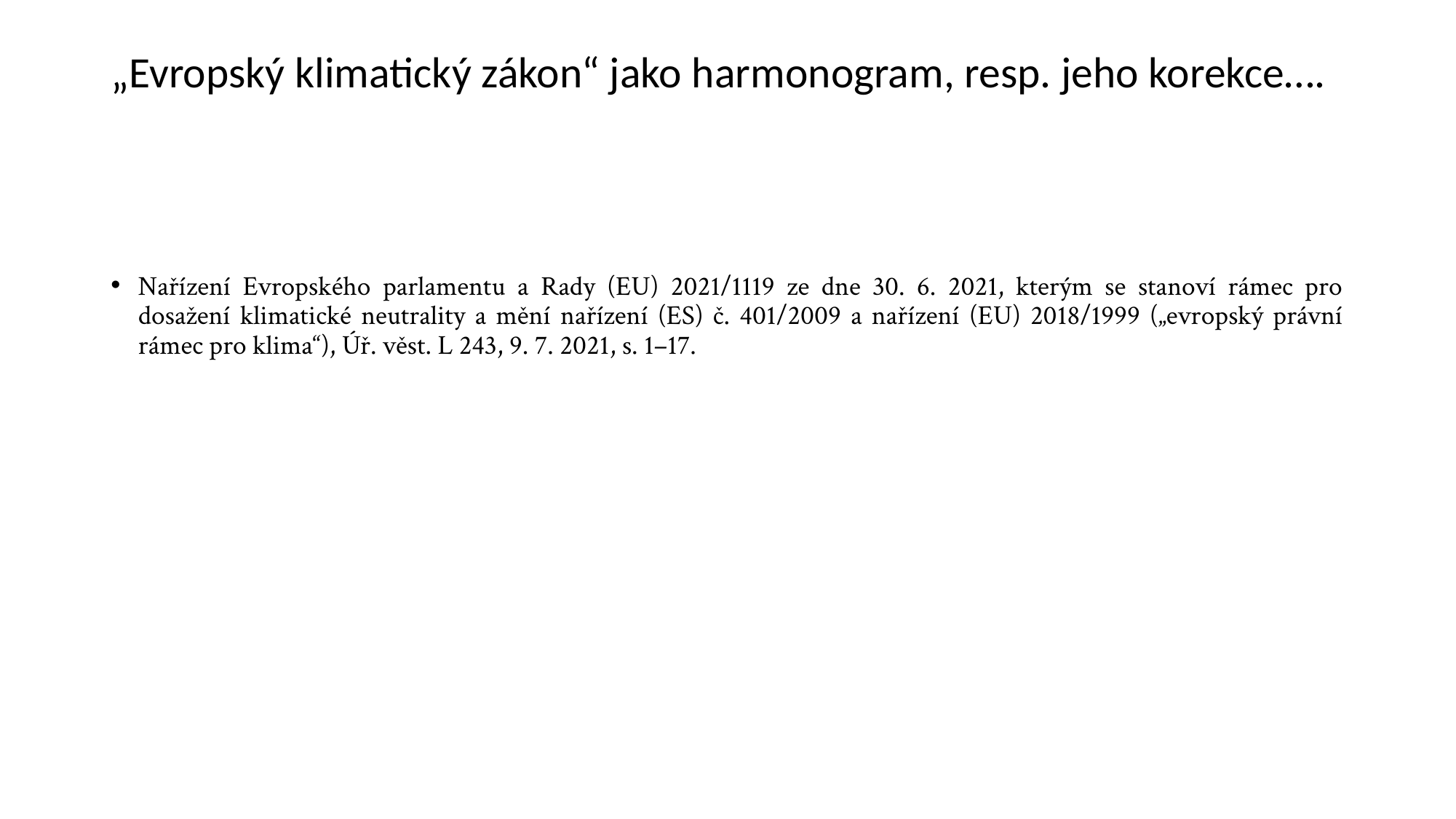

# „Evropský klimatický zákon“ jako harmonogram, resp. jeho korekce….

Nařízení Evropského parlamentu a Rady (EU) 2021/1119 ze dne 30. 6. 2021, kterým se stanoví rámec pro dosažení klimatické neutrality a mění nařízení (ES) č. 401/2009 a nařízení (EU) 2018/1999 („evropský právní rámec pro klima“), Úř. věst. L 243, 9. 7. 2021, s. 1–17.